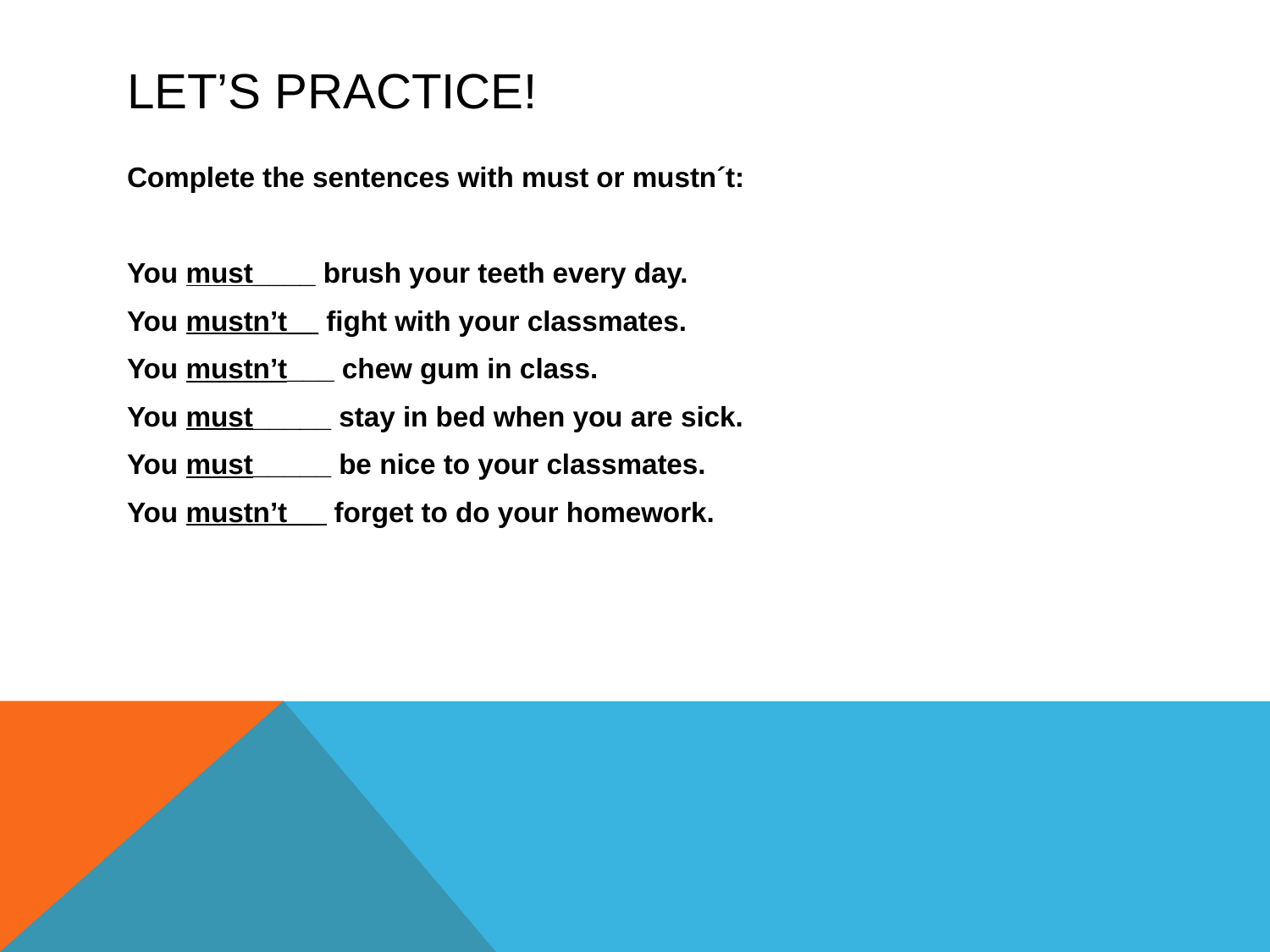

# Let’s practice!
Complete the sentences with must or mustn´t:

You must____ brush your teeth every day.
You mustn’t__ fight with your classmates.
You mustn’t___ chew gum in class.
You must_____ stay in bed when you are sick.
You must_____ be nice to your classmates.
You mustn’t__  forget to do your homework.